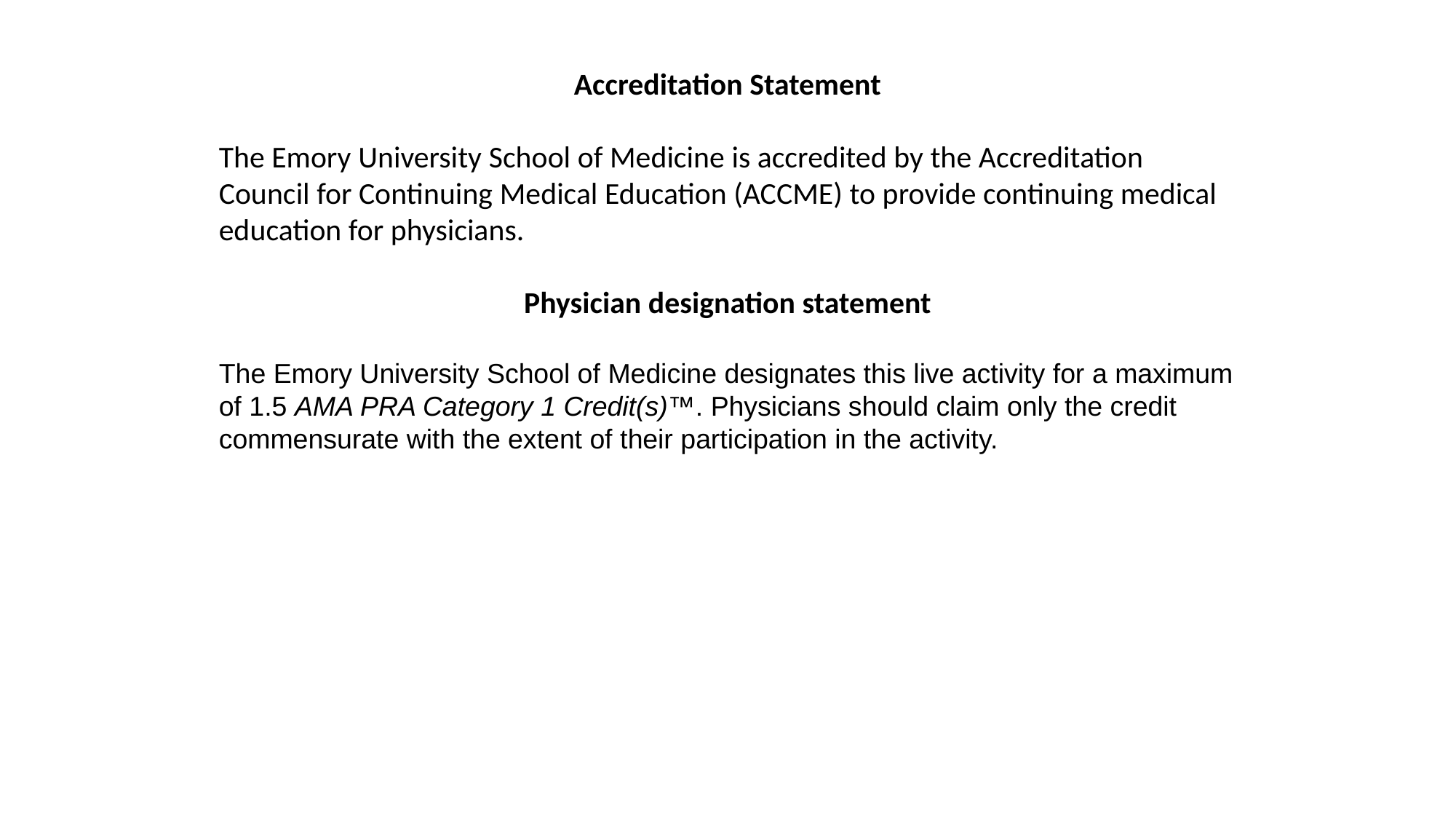

Accreditation Statement

The Emory University School of Medicine is accredited by the Accreditation Council for Continuing Medical Education (ACCME) to provide continuing medical education for physicians.

Physician designation statement

The Emory University School of Medicine designates this live activity for a maximum of 1.5 AMA PRA Category 1 Credit(s)™. Physicians should claim only the credit commensurate with the extent of their participation in the activity.